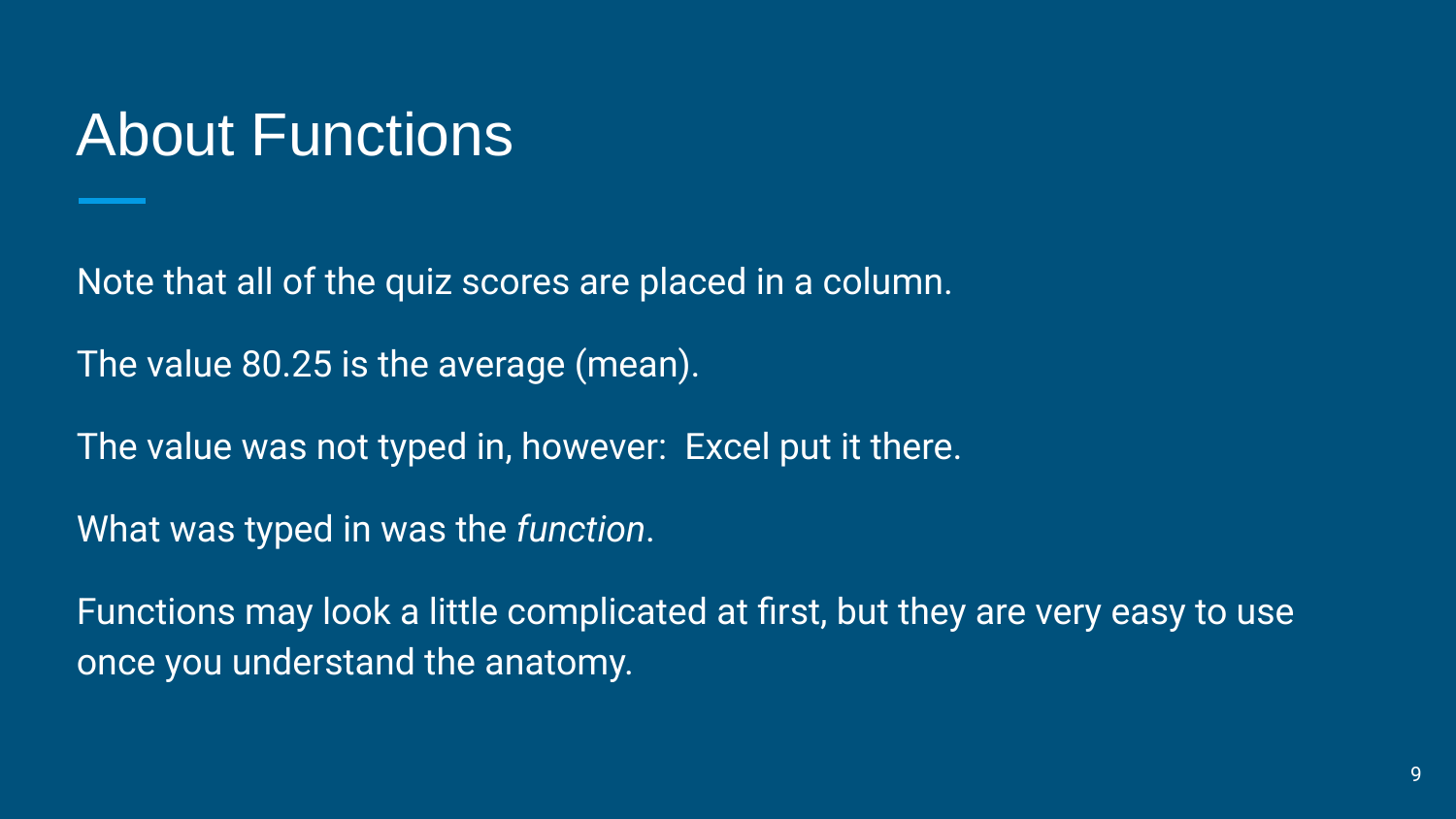

# About Functions
Note that all of the quiz scores are placed in a column.
The value 80.25 is the average (mean).
The value was not typed in, however:  Excel put it there.
What was typed in was the function.
Functions may look a little complicated at first, but they are very easy to use once you understand the anatomy.
9